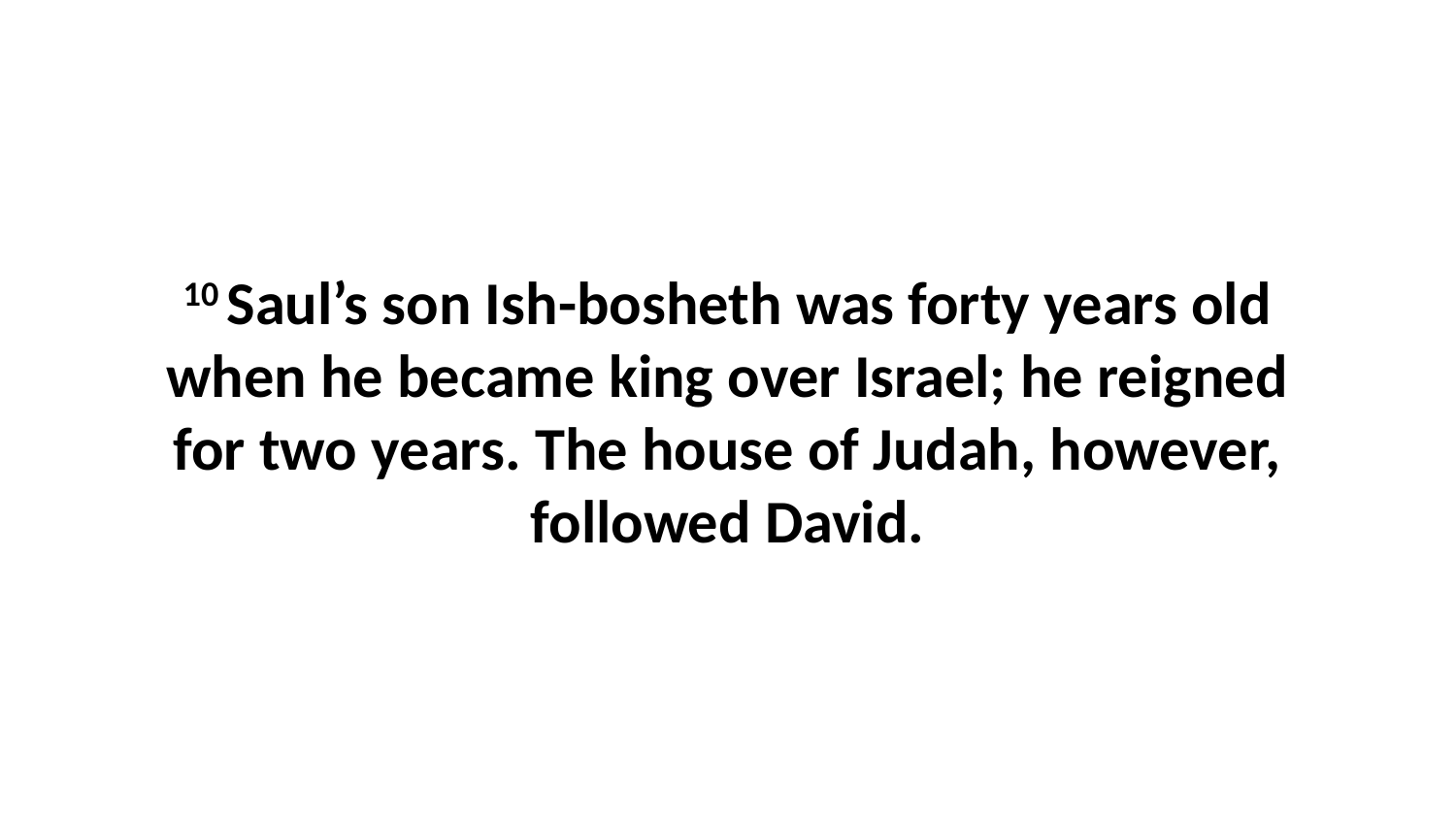

10 Saul’s son Ish-bosheth was forty years old when he became king over Israel; he reigned for two years. The house of Judah, however, followed David.